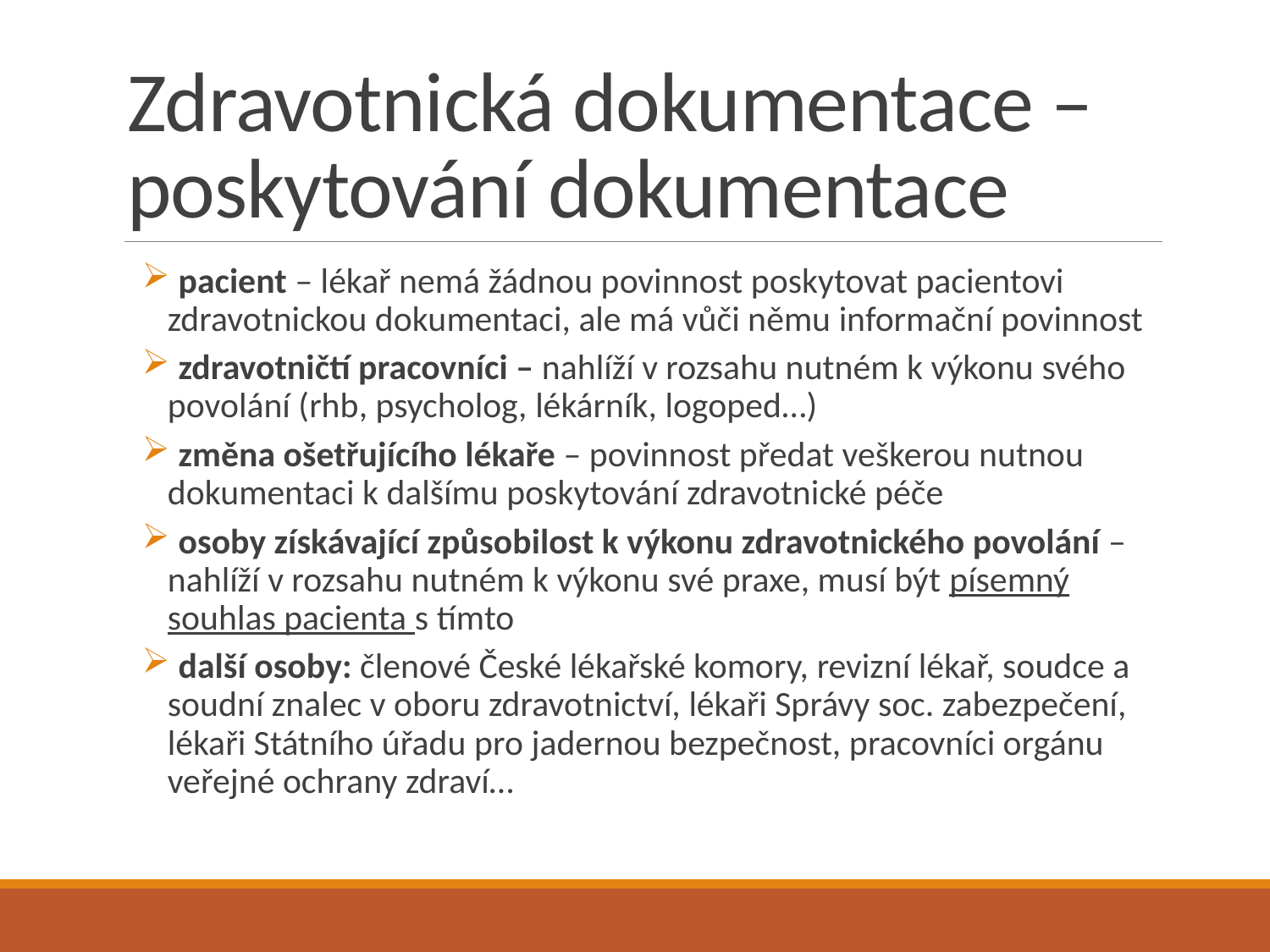

# Zdravotnická dokumentace – poskytování dokumentace
 pacient – lékař nemá žádnou povinnost poskytovat pacientovi zdravotnickou dokumentaci, ale má vůči němu informační povinnost
 zdravotničtí pracovníci – nahlíží v rozsahu nutném k výkonu svého povolání (rhb, psycholog, lékárník, logoped…)
 změna ošetřujícího lékaře – povinnost předat veškerou nutnou dokumentaci k dalšímu poskytování zdravotnické péče
 osoby získávající způsobilost k výkonu zdravotnického povolání – nahlíží v rozsahu nutném k výkonu své praxe, musí být písemný souhlas pacienta s tímto
 další osoby: členové České lékařské komory, revizní lékař, soudce a soudní znalec v oboru zdravotnictví, lékaři Správy soc. zabezpečení, lékaři Státního úřadu pro jadernou bezpečnost, pracovníci orgánu veřejné ochrany zdraví…